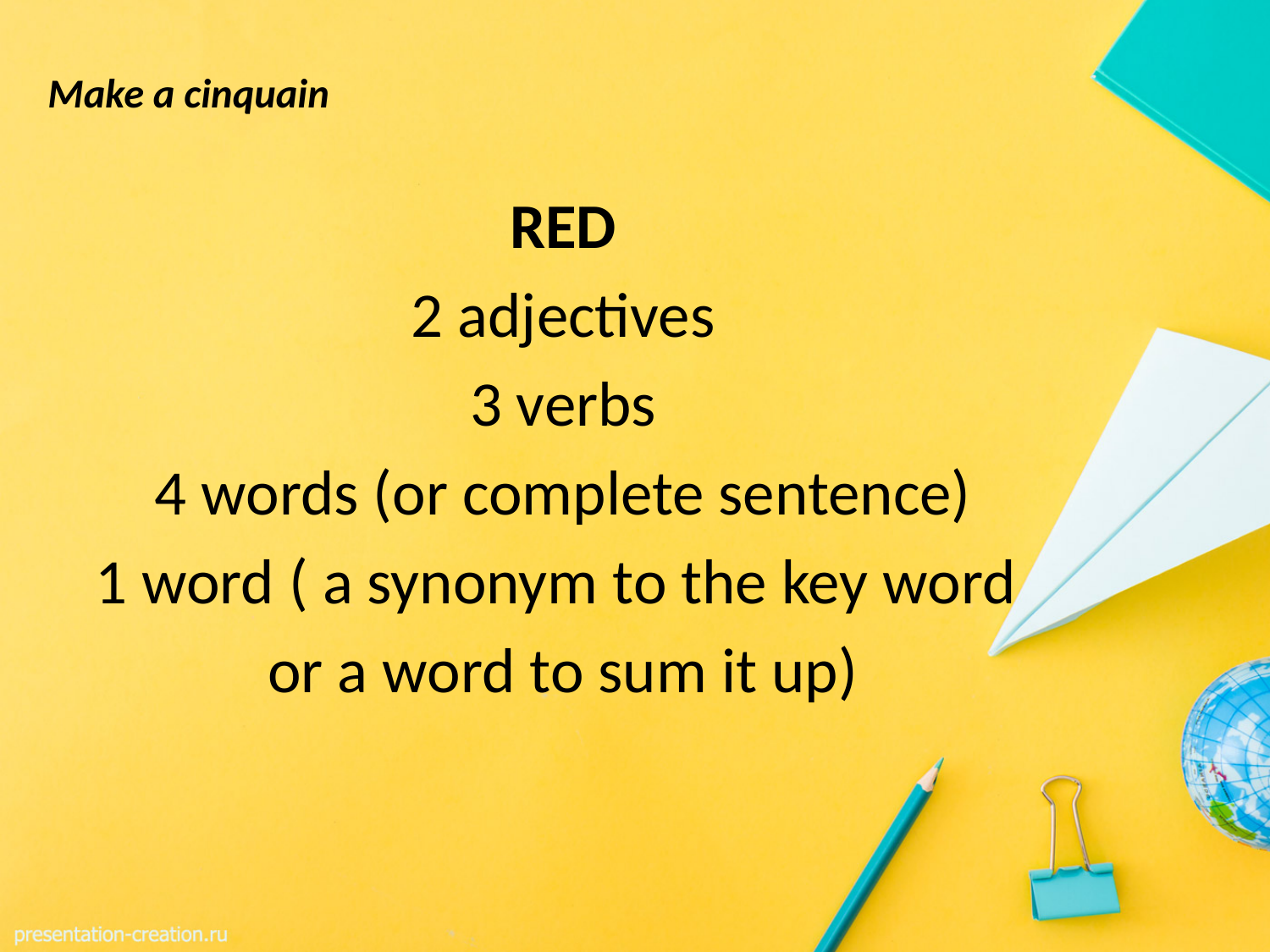

# Make a cinquain
RED
2 adjectives
3 verbs
4 words (or complete sentence)
1 word ( a synonym to the key word
or a word to sum it up)